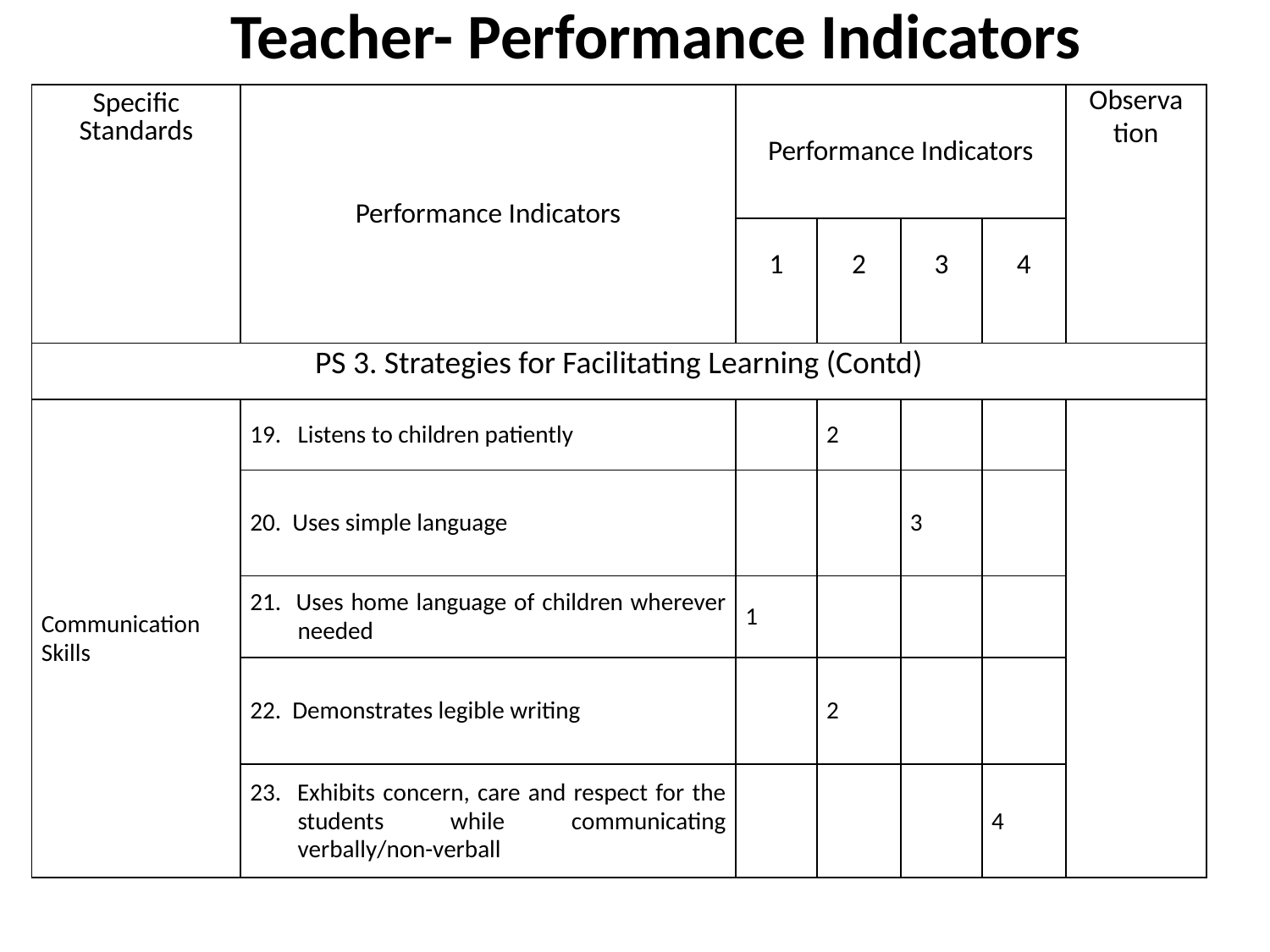

# Teacher- Performance Indicators
| Specific Standards | Performance Indicators | Performance Indicators |  |  |  | Observation |
| --- | --- | --- | --- | --- | --- | --- |
|  |  | 1 | 2 | 3 | 4 |  |
| PS 3. Strategies for Facilitating Learning (Contd) |  |  |  |  |  |  |
| Communication Skills | 19. Listens to children patiently |  | 2 |  |  |  |
|  | 20. Uses simple language |  |  | 3 |  |  |
|  | 21. Uses home language of children wherever needed | 1 |  |  |  |  |
|  | 22. Demonstrates legible writing |  | 2 |  |  |  |
|  | 23. Exhibits concern, care and respect for the students while communicating verbally/non-verball |  |  |  | 4 |  |